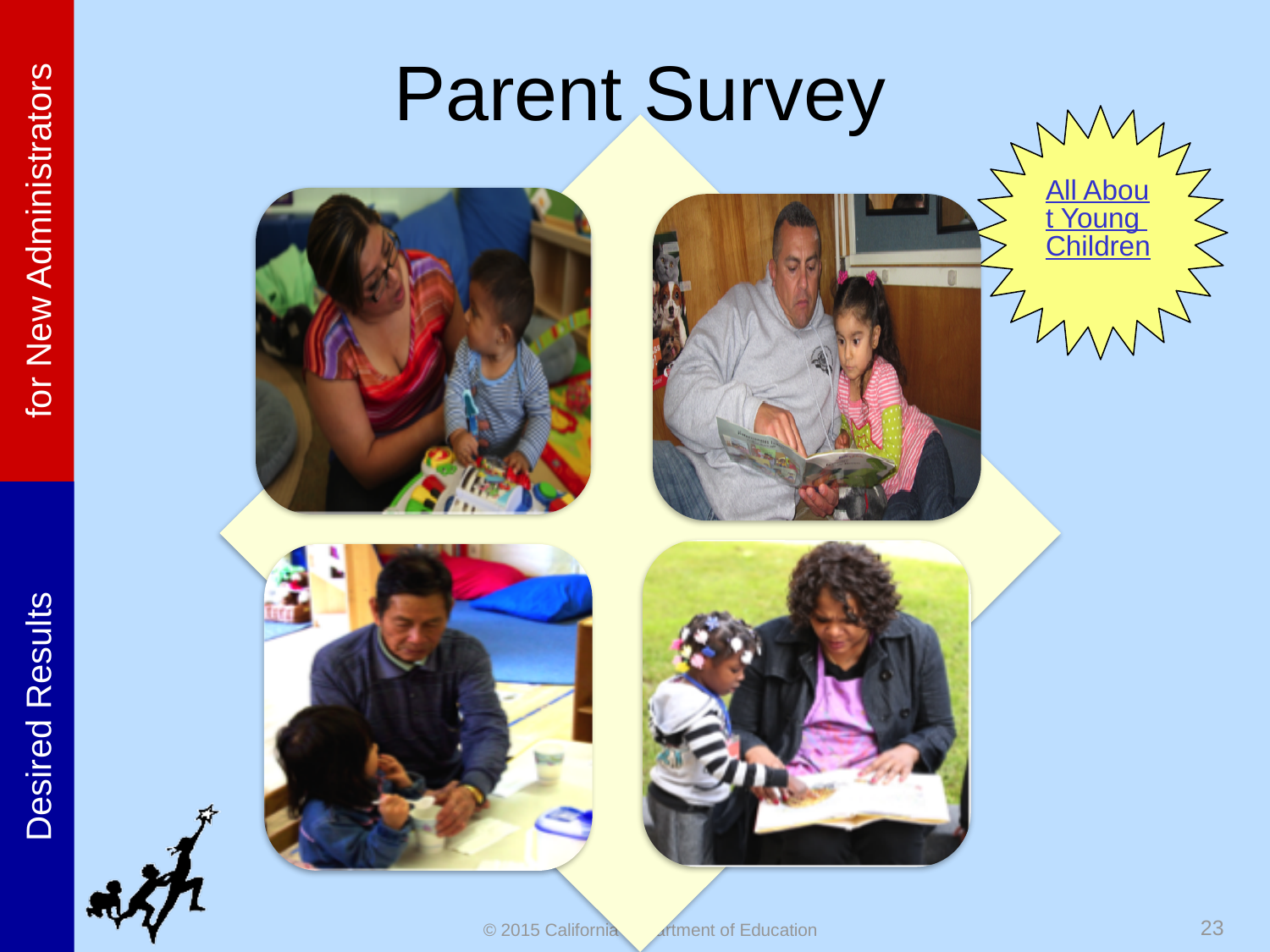

# Parent Survey

All About Young Children

23